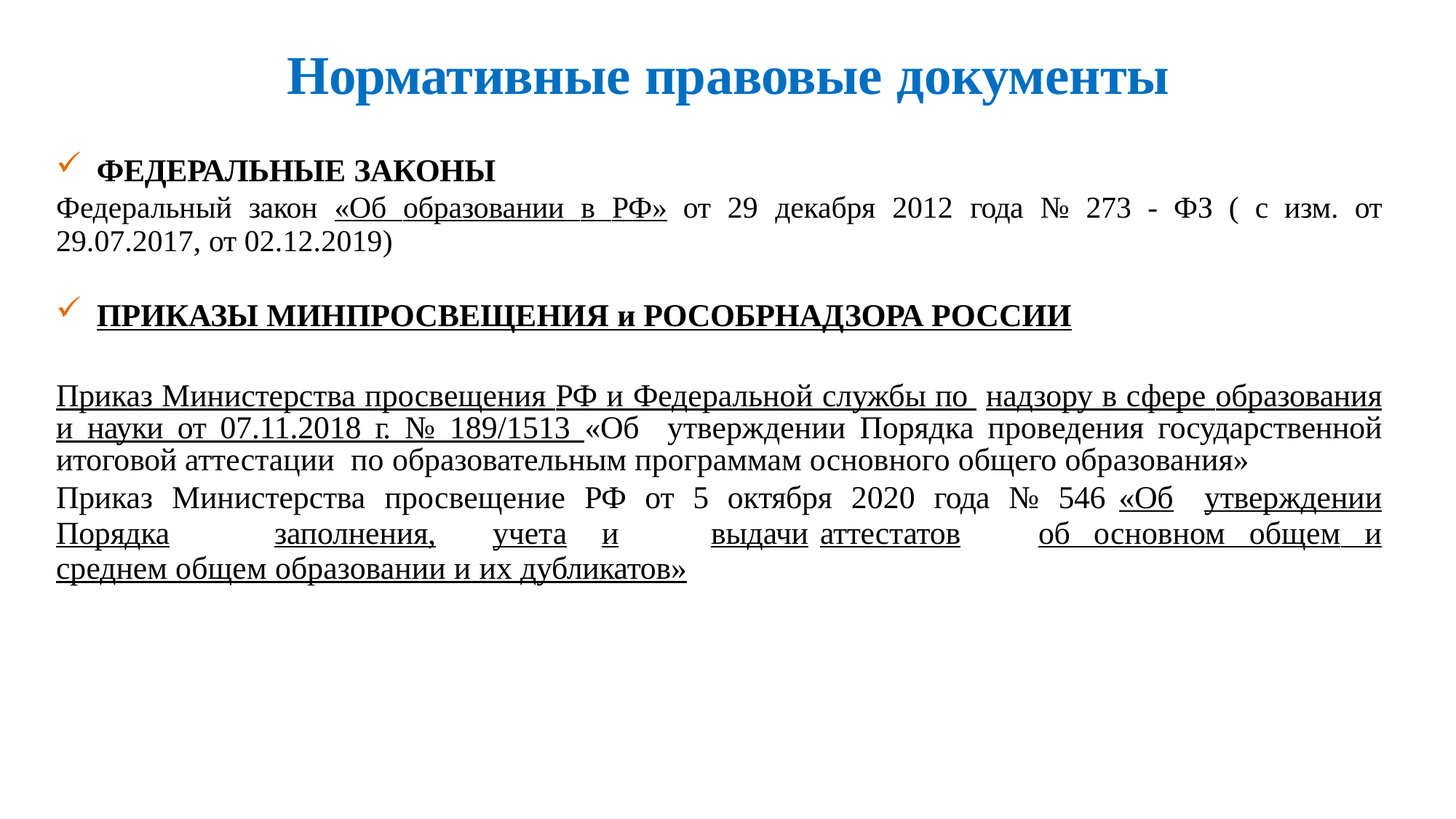

# Нормативные правовые документы
ФЕДЕРАЛЬНЫЕ ЗАКОНЫ
Федеральный закон «Об образовании в РФ» от 29 декабря 2012 года № 273 - ФЗ ( с изм. от 29.07.2017, от 02.12.2019)

ПРИКАЗЫ МИНПРОСВЕЩЕНИЯ и РОСОБРНАДЗОРА РОССИИ

Приказ Министерства просвещения РФ и Федеральной службы по  надзору в сфере образования и науки от 07.11.2018 г. № 189/1513 «Об  утверждении Порядка проведения государственной итоговой аттестации  по образовательным программам основного общего образования»
Приказ Министерства просвещение РФ от 5 октября 2020 года № 546 «Об	утверждении Порядка	заполнения,	учета	и	выдачи	аттестатов	об основном общем и среднем общем образовании и их дубликатов»